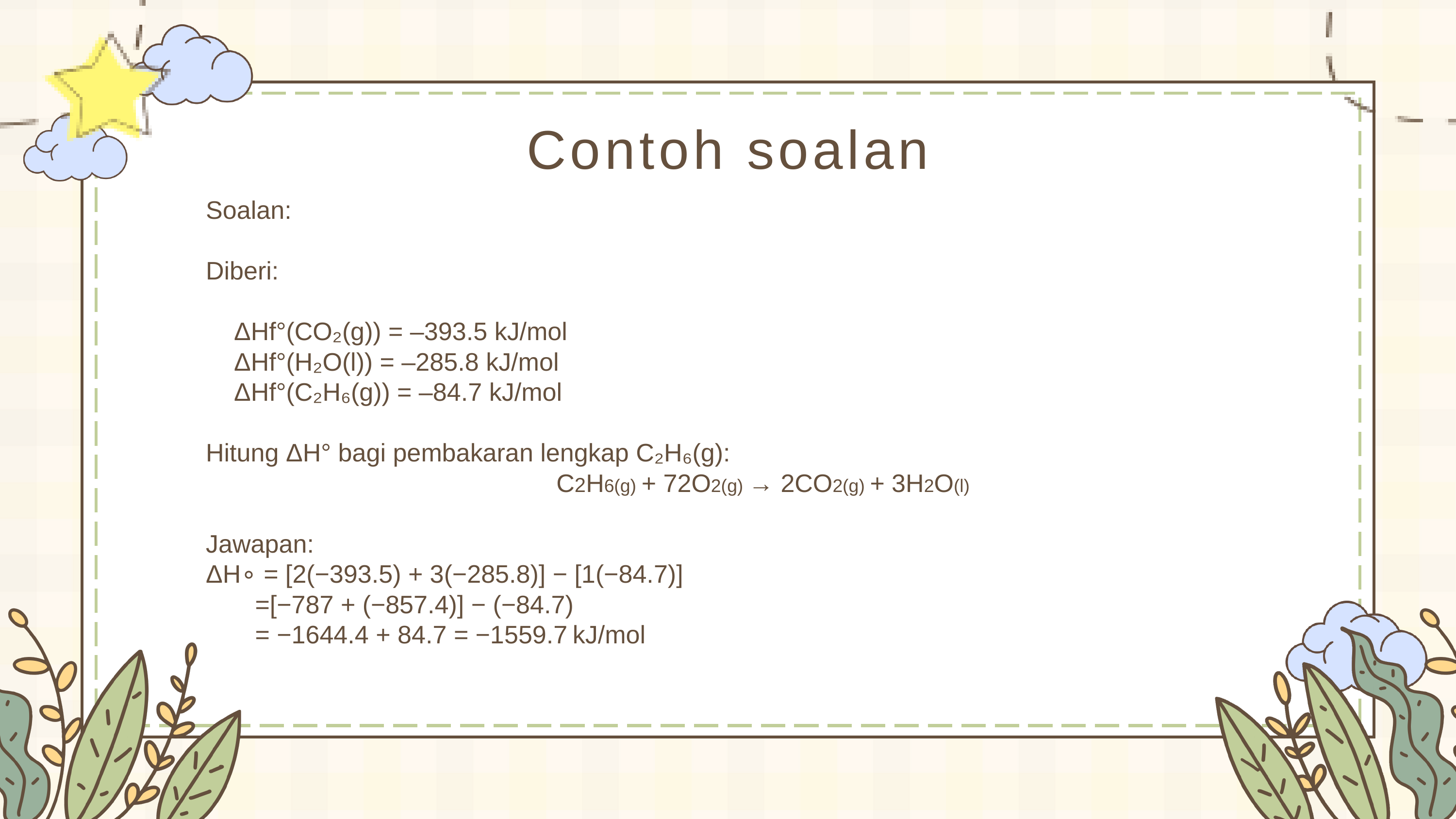

Contoh soalan
Soalan:

Diberi:

    ΔHf°(CO₂(g)) = –393.5 kJ/mol
    ΔHf°(H₂O(l)) = –285.8 kJ/mol
    ΔHf°(C₂H₆(g)) = –84.7 kJ/mol

Hitung ΔH° bagi pembakaran lengkap C₂H₆(g):
C2H6(g) + 72O2(g) → 2CO2(g) + 3H2O(l)

Jawapan:
ΔH∘ = [2(−393.5) + 3(−285.8)] − [1(−84.7)]
       =[−787 + (−857.4)] − (−84.7)
       = −1644.4 + 84.7 = −1559.7 kJ/mol